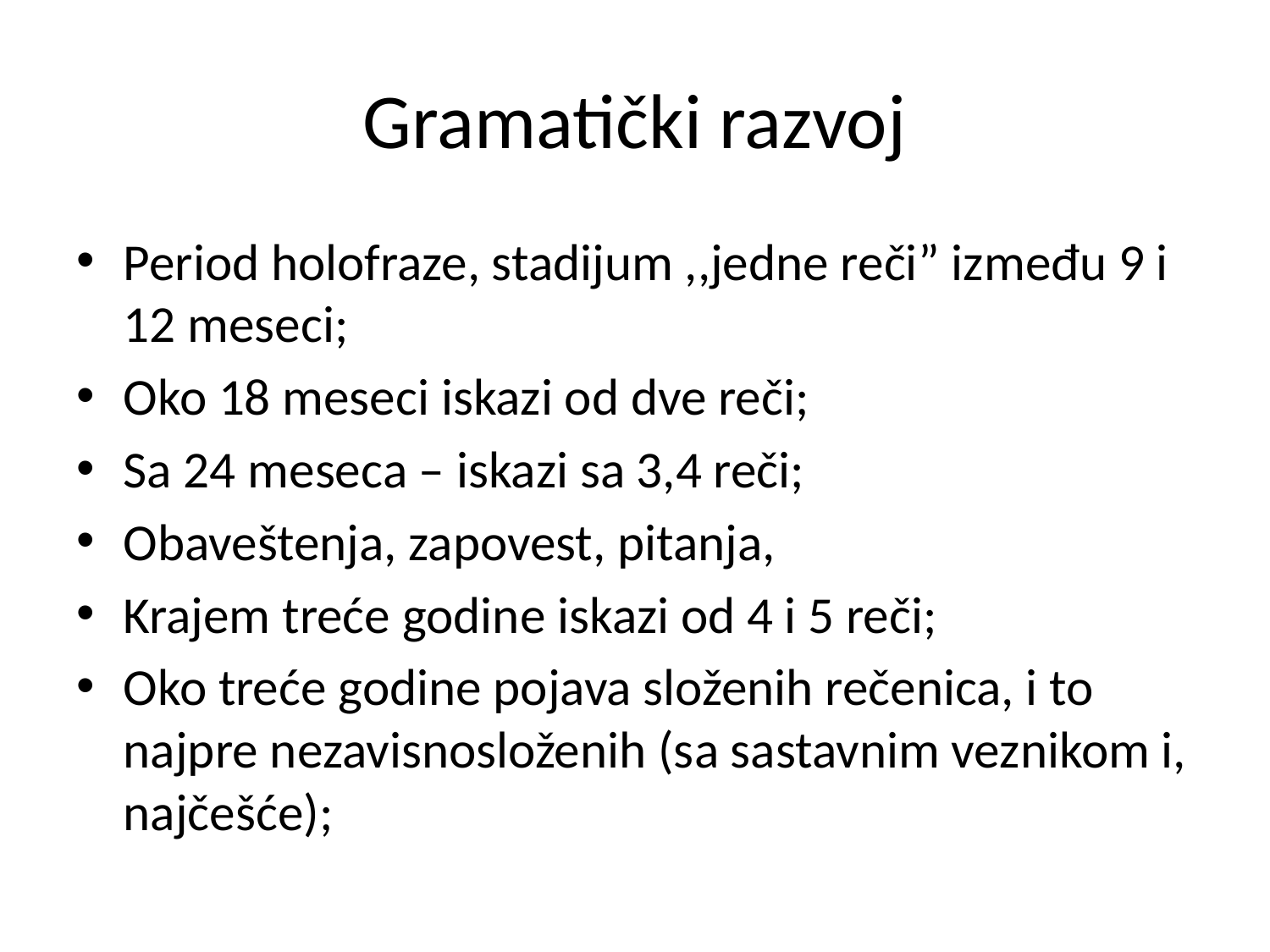

# Gramatički razvoj
Period holofraze, stadijum ,,jedne reči” između 9 i 12 meseci;
Oko 18 meseci iskazi od dve reči;
Sa 24 meseca – iskazi sa 3,4 reči;
Obaveštenja, zapovest, pitanja,
Krajem treće godine iskazi od 4 i 5 reči;
Oko treće godine pojava složenih rečenica, i to najpre nezavisnosloženih (sa sastavnim veznikom i, najčešće);